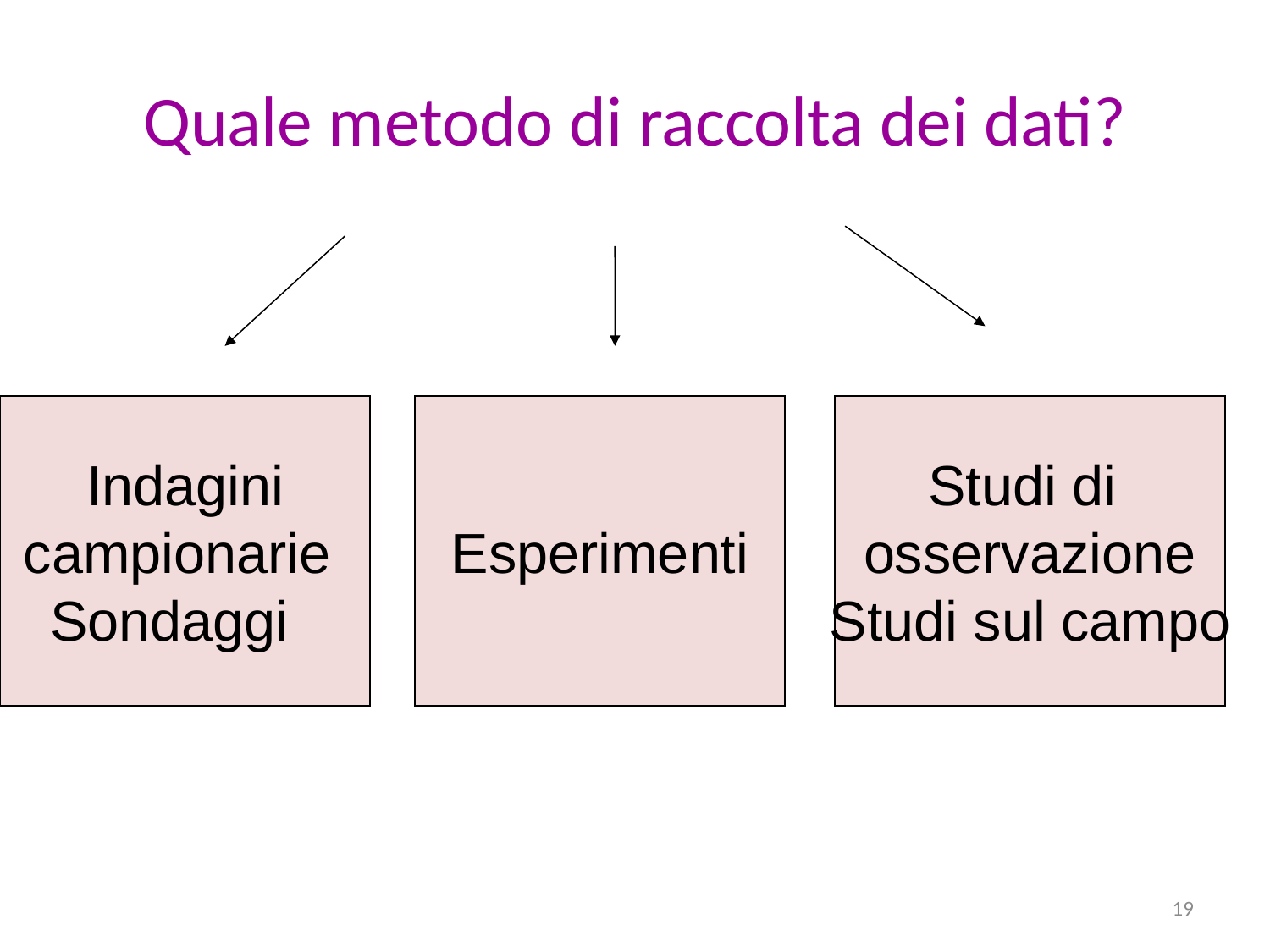

# Quale metodo di raccolta dei dati?

  Indagini
campionarie
Sondaggi
Esperimenti
Studi di
osservazione
Studi sul campo
19